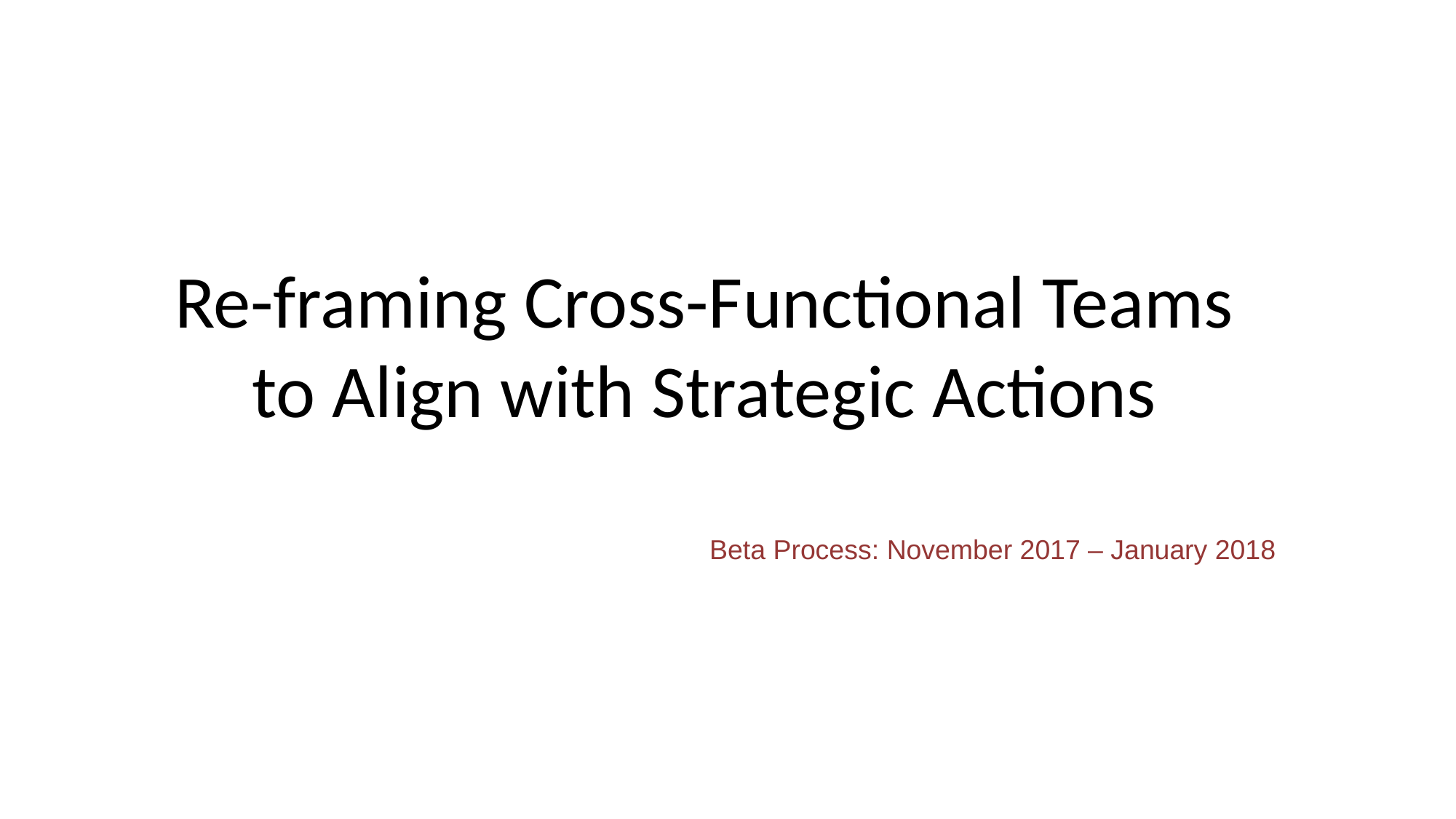

Re-framing Cross-Functional Teams to Align with Strategic Actions
Beta Process: November 2017 – January 2018